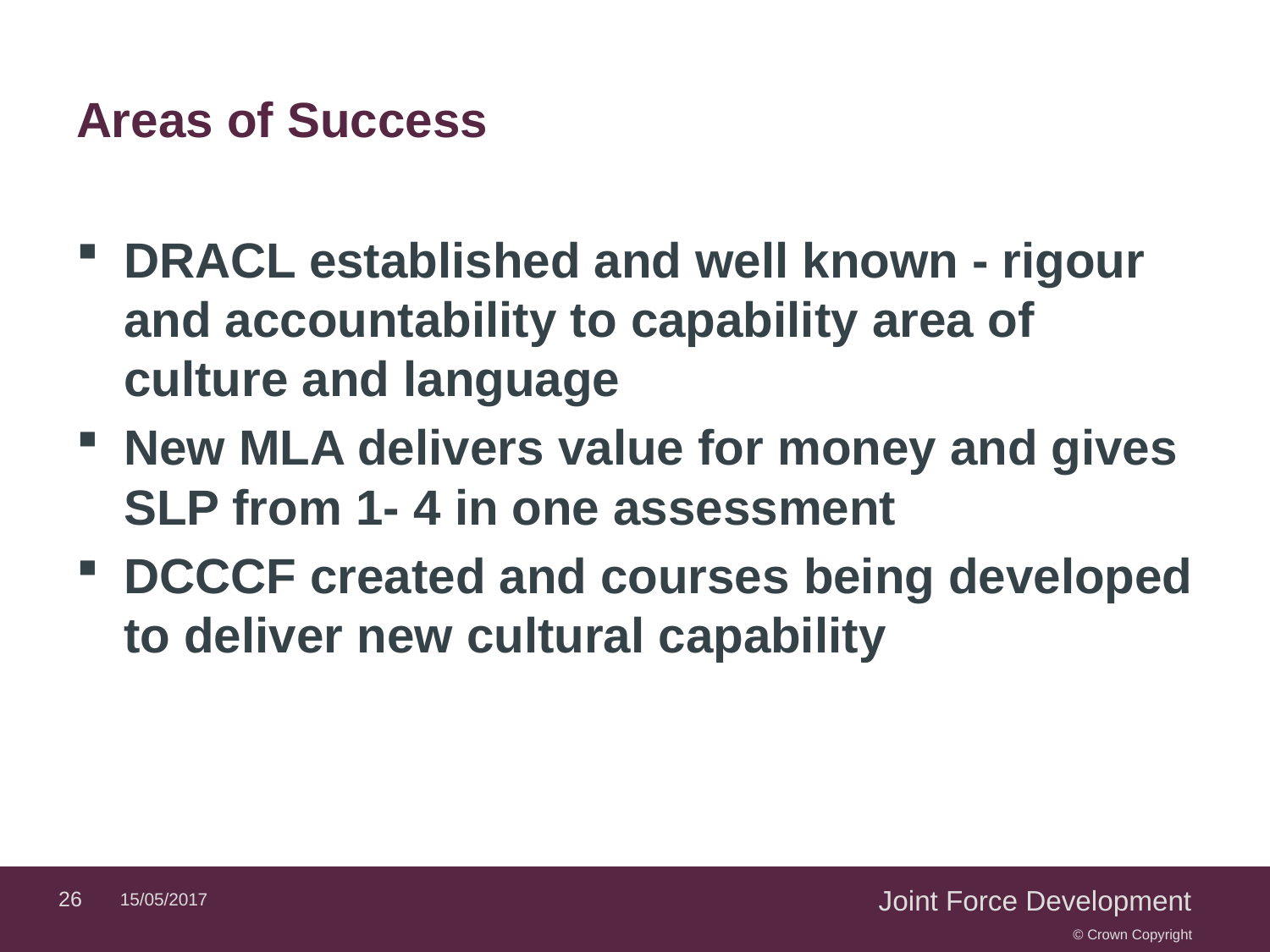

# Areas of Success
DRACL established and well known - rigour and accountability to capability area of culture and language
New MLA delivers value for money and gives SLP from 1- 4 in one assessment
DCCCF created and courses being developed to deliver new cultural capability